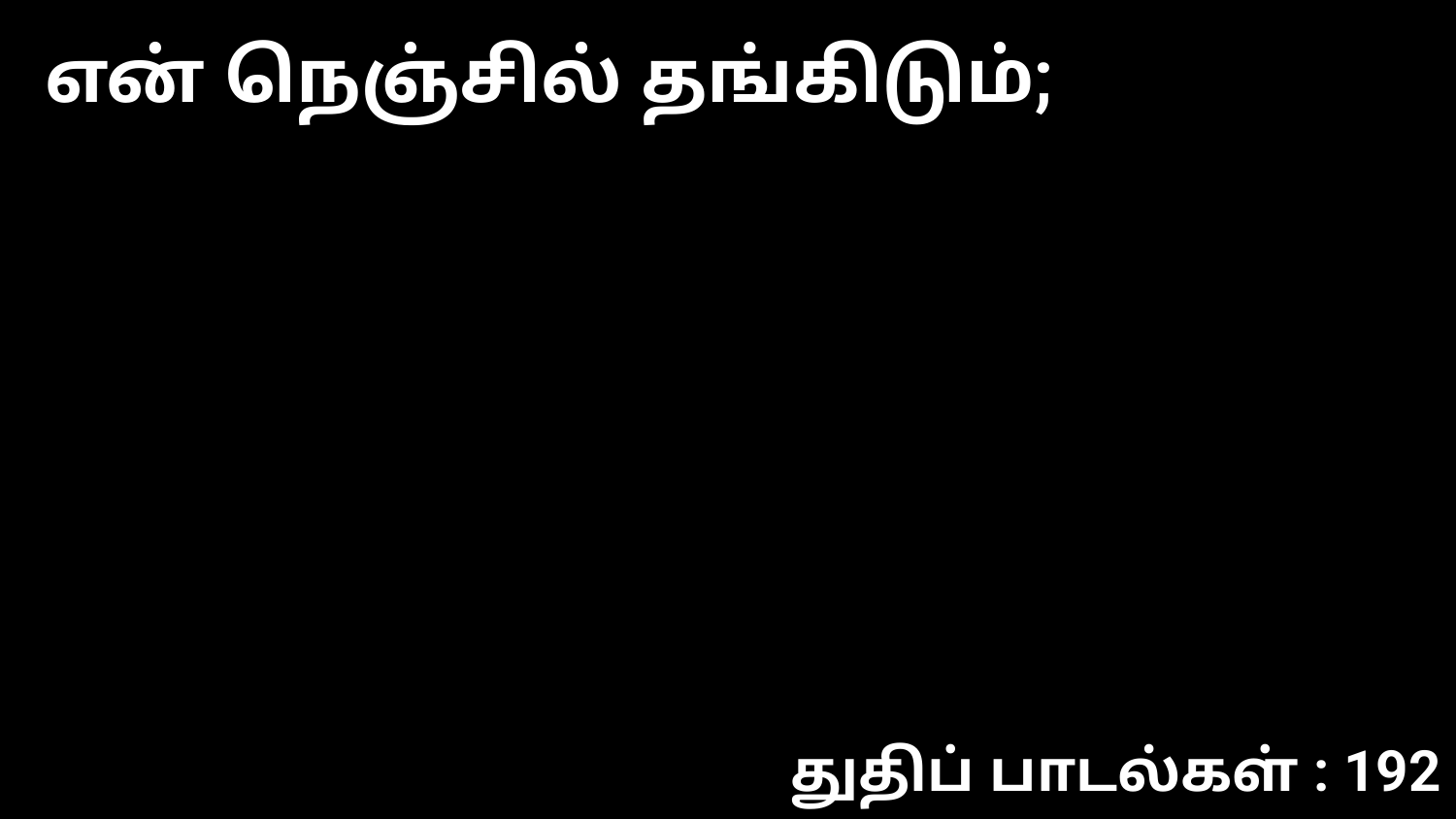

என் நெஞ்சில் தங்கிடும்;
துதிப் பாடல்கள் : 192